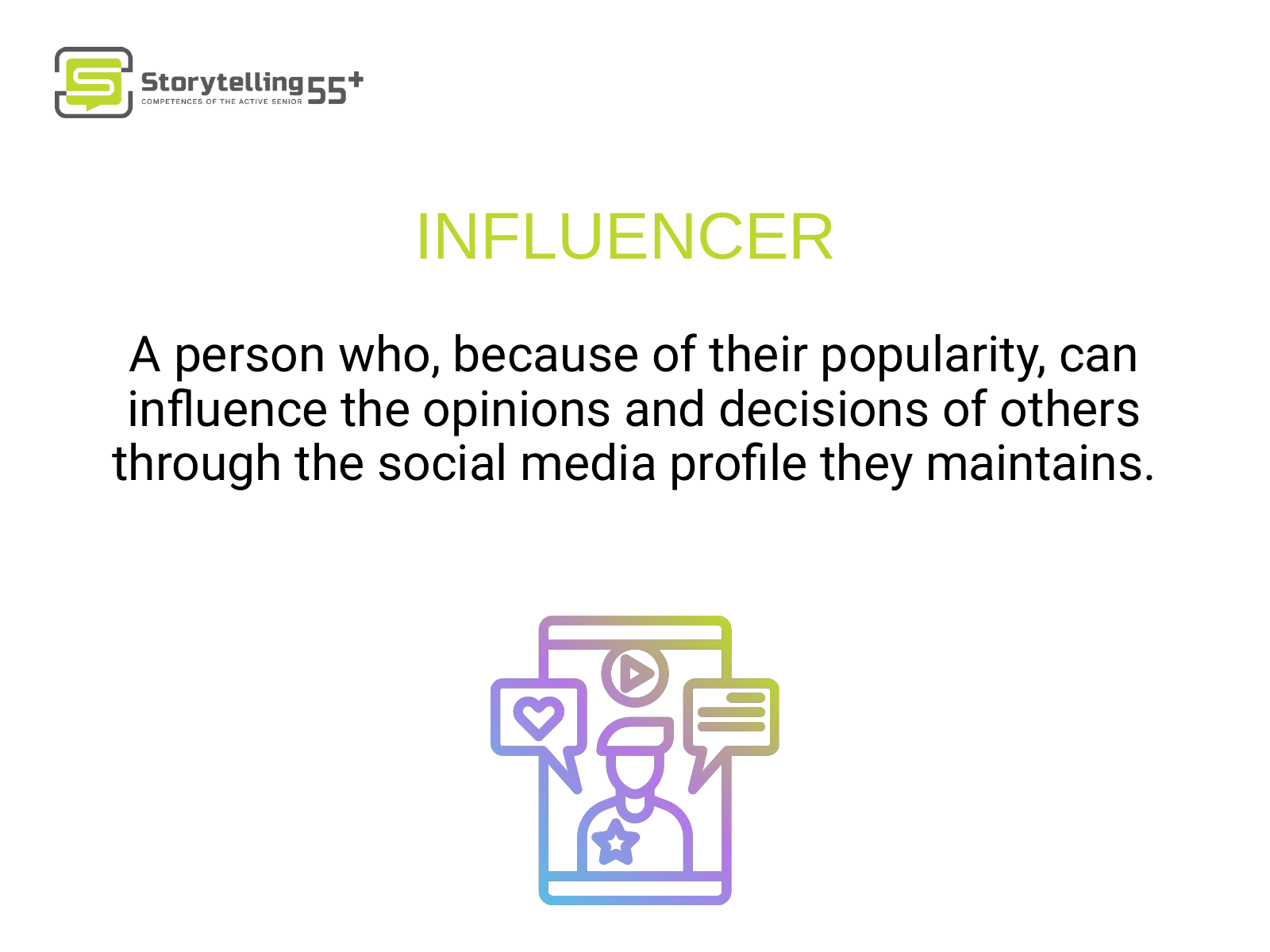

INFLUENCER

A person who, because of their popularity, can influence the opinions and decisions of others through the social media profile they maintains.